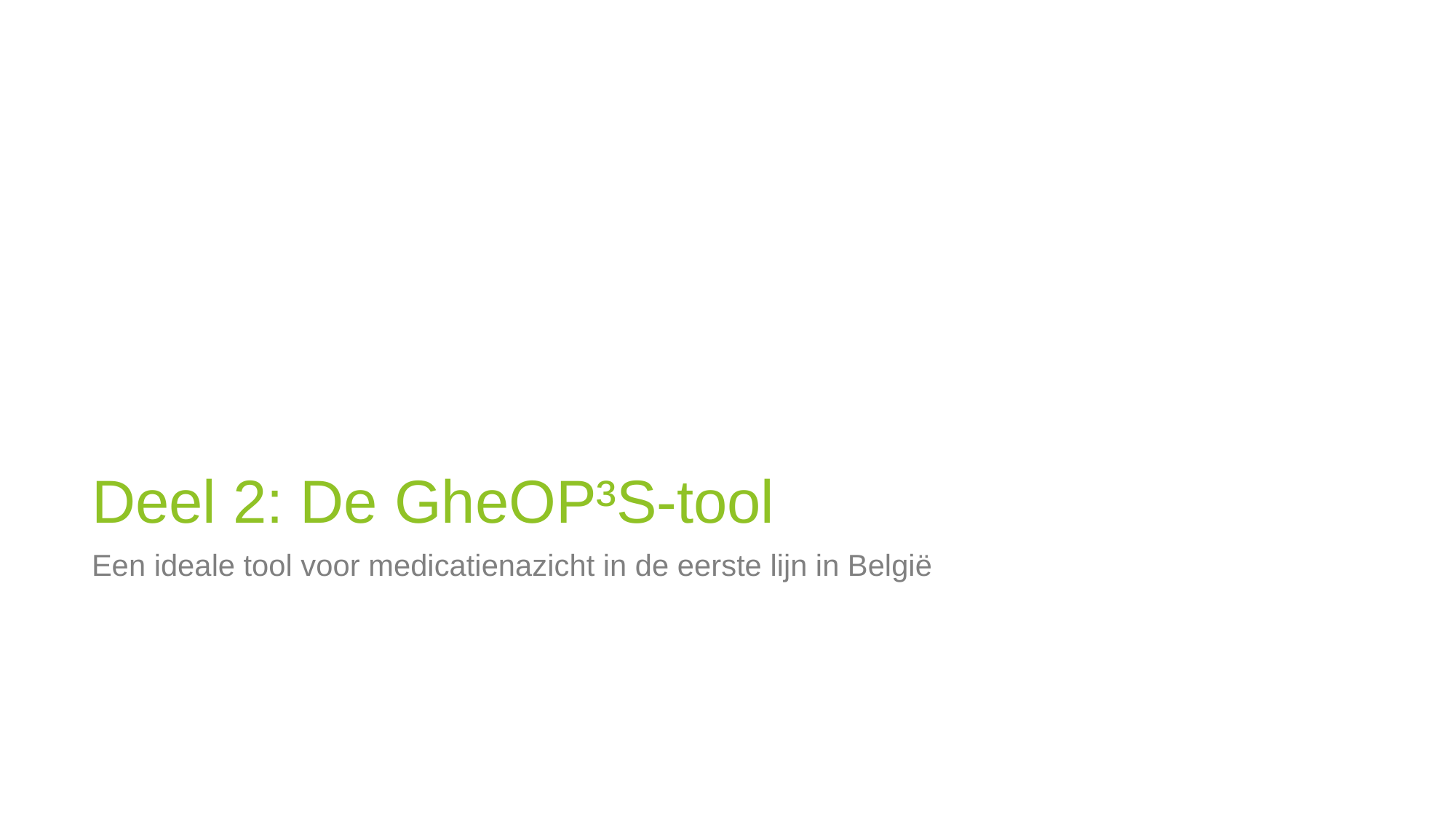

# Deel 2: De GheOP³S-tool
Een ideale tool voor medicatienazicht in de eerste lijn in België